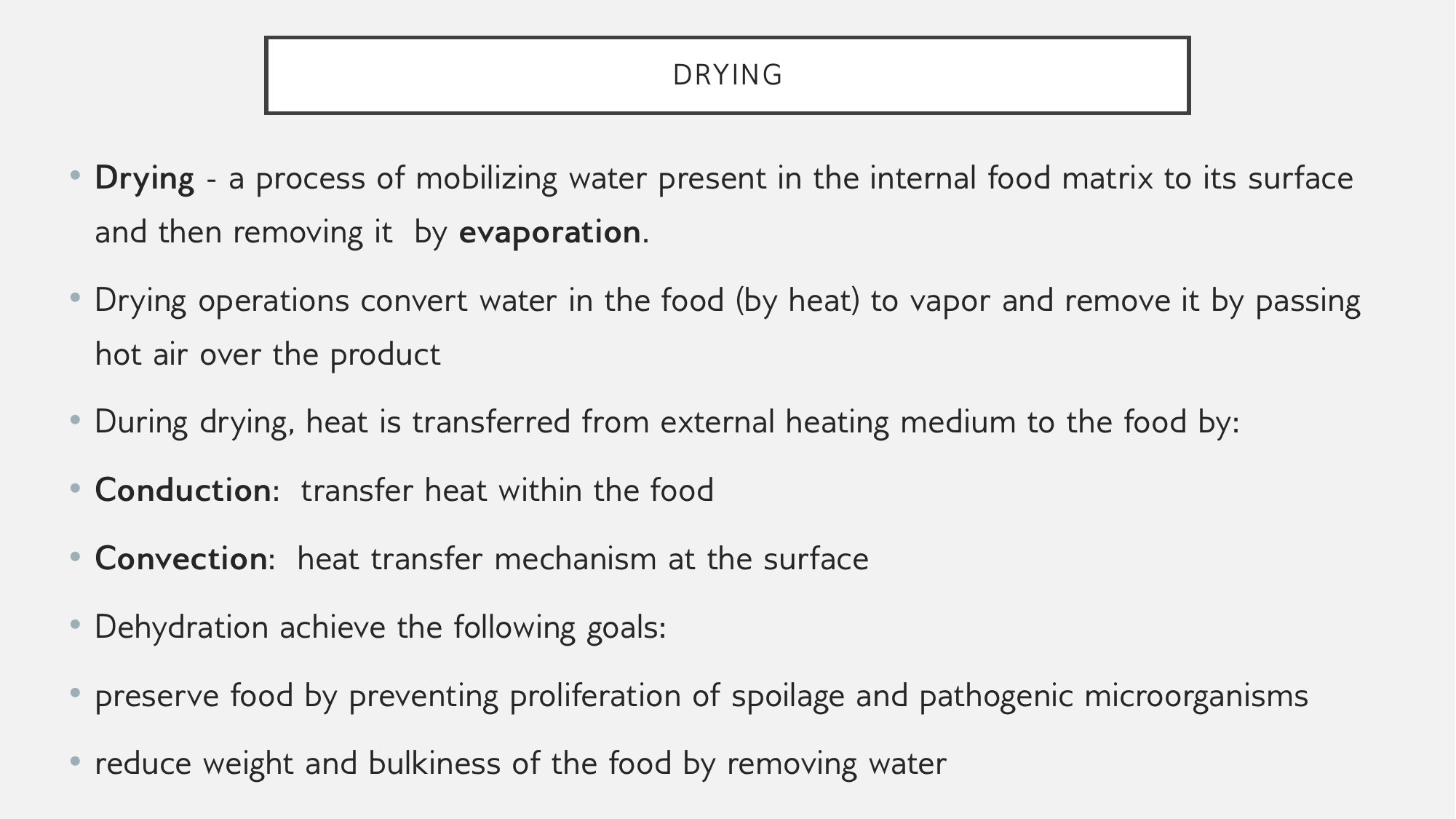

# Drying
Drying - a process of mobilizing water present in the internal food matrix to its surface and then removing it  by evaporation.
Drying operations convert water in the food (by heat) to vapor and remove it by passing hot air over the product
During drying, heat is transferred from external heating medium to the food by:
Conduction:  transfer heat within the food
Convection:  heat transfer mechanism at the surface
Dehydration achieve the following goals:
preserve food by preventing proliferation of spoilage and pathogenic microorganisms
reduce weight and bulkiness of the food by removing water